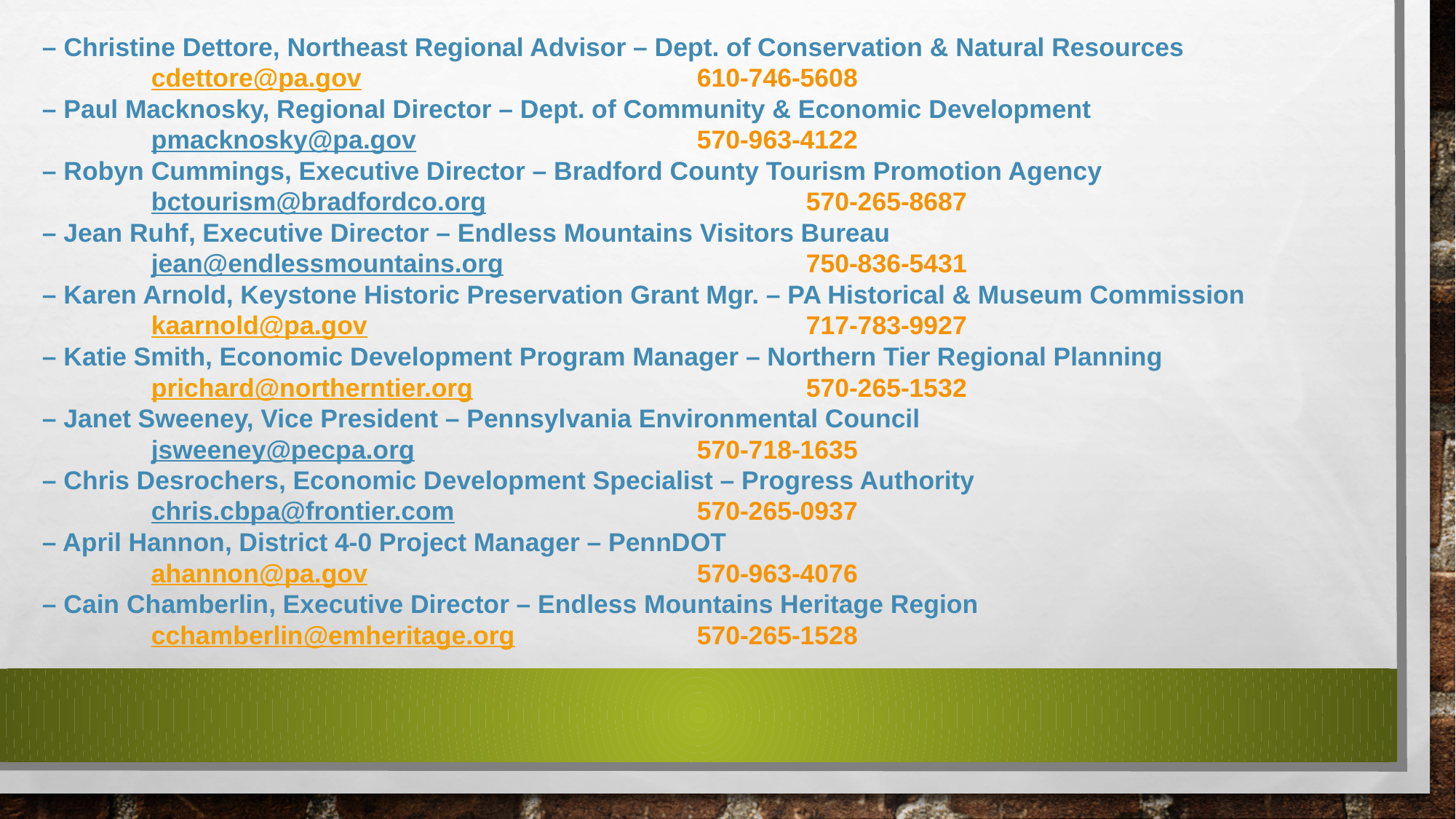

– Christine Dettore, Northeast Regional Advisor – Dept. of Conservation & Natural Resources
	cdettore@pa.gov				610-746-5608
– Paul Macknosky, Regional Director – Dept. of Community & Economic Development
	pmacknosky@pa.gov			570-963-4122
– Robyn Cummings, Executive Director – Bradford County Tourism Promotion Agency
	bctourism@bradfordco.org			570-265-8687
– Jean Ruhf, Executive Director – Endless Mountains Visitors Bureau
	jean@endlessmountains.org			750-836-5431
– Karen Arnold, Keystone Historic Preservation Grant Mgr. – PA Historical & Museum Commission
	kaarnold@pa.gov 				717-783-9927
– Katie Smith, Economic Development Program Manager – Northern Tier Regional Planning
	prichard@northerntier.org 			570-265-1532
– Janet Sweeney, Vice President – Pennsylvania Environmental Council
	jsweeney@pecpa.org			570-718-1635
– Chris Desrochers, Economic Development Specialist – Progress Authority
	chris.cbpa@frontier.com			570-265-0937
– April Hannon, District 4-0 Project Manager – PennDOT
	ahannon@pa.gov				570-963-4076
– Cain Chamberlin, Executive Director – Endless Mountains Heritage Region
	cchamberlin@emheritage.org		570-265-1528